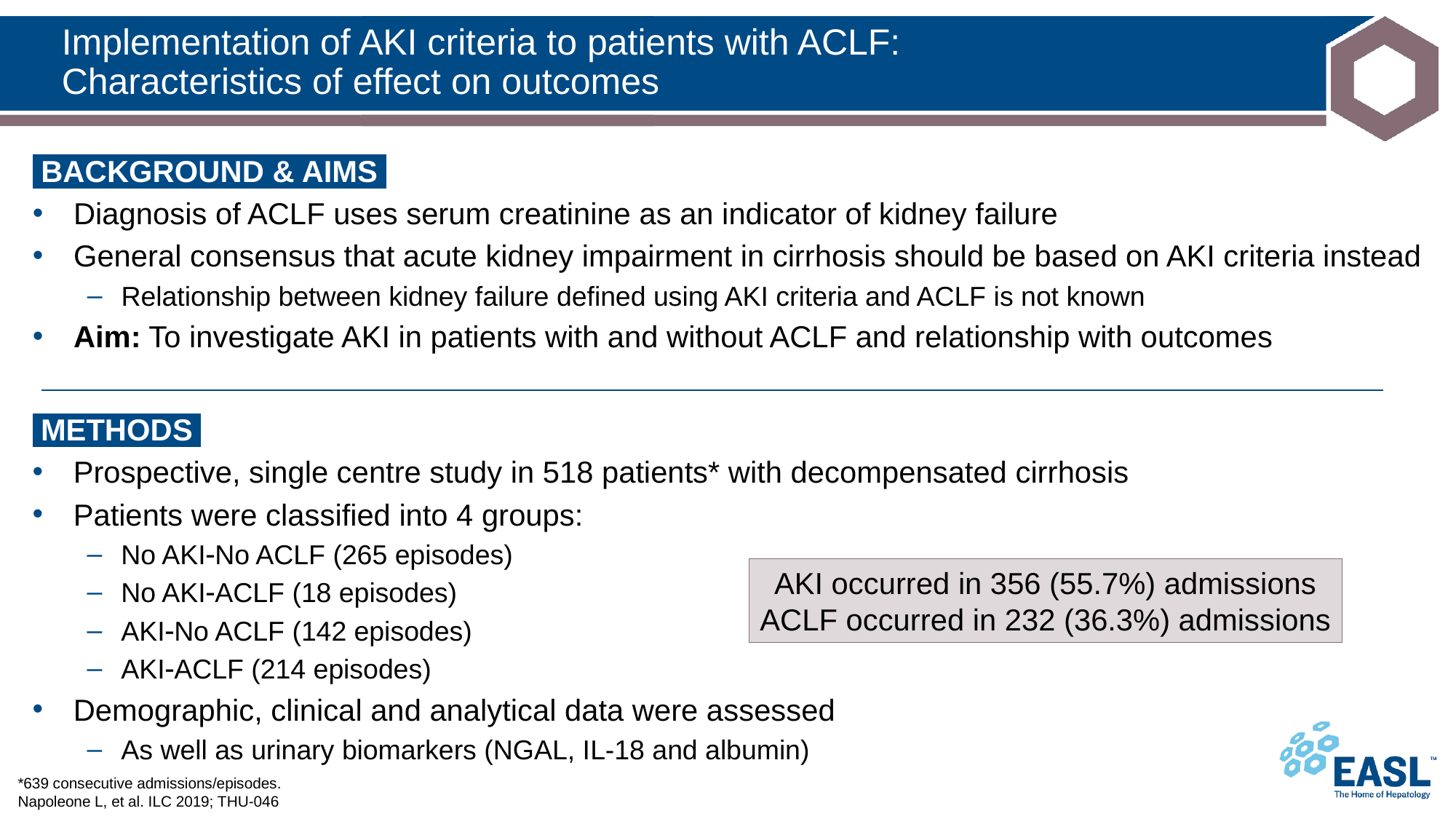

# Implementation of AKI criteria to patients with ACLF: Characteristics of effect on outcomes
 BACKGROUND & AIMS ​
Diagnosis of ACLF uses serum creatinine as an indicator of kidney failure
General consensus that acute kidney impairment in cirrhosis should be based on AKI criteria instead
Relationship between kidney failure defined using AKI criteria and ACLF is not known
Aim: To investigate AKI in patients with and without ACLF and relationship with outcomes
 METHODS ​
Prospective, single centre study in 518 patients* with decompensated cirrhosis
Patients were classified into 4 groups:
No AKI−No ACLF (265 episodes)
No AKI−ACLF (18 episodes)
AKI−No ACLF (142 episodes)
AKI−ACLF (214 episodes)
Demographic, clinical and analytical data were assessed
As well as urinary biomarkers (NGAL, IL-18 and albumin)
AKI occurred in 356 (55.7%) admissions
ACLF occurred in 232 (36.3%) admissions
*639 consecutive admissions/episodes.
Napoleone L, et al. ILC 2019; THU-046